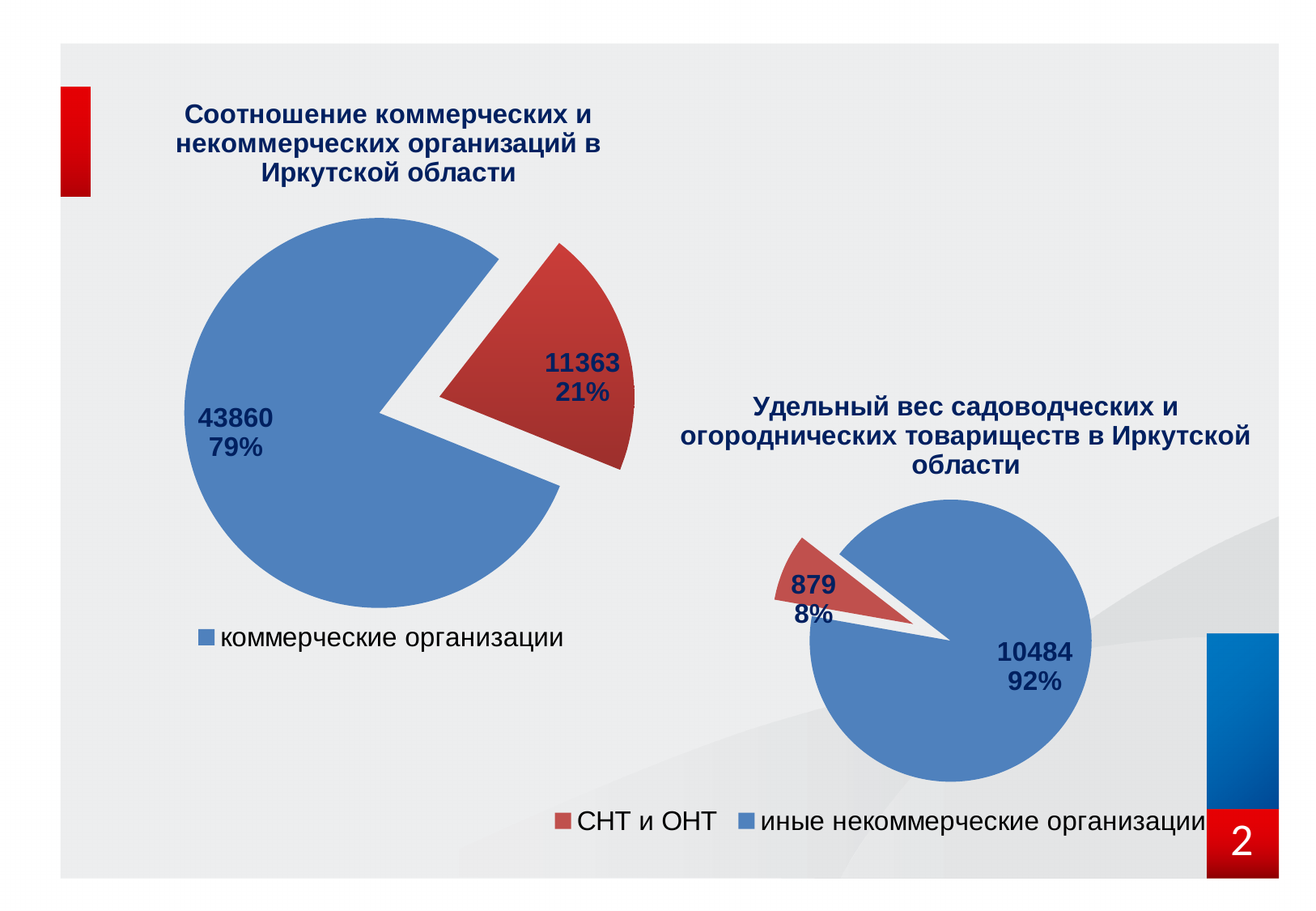

[unsupported chart]

### Chart:

| Category | Удельный вес садоводческих и огороднических товариществ в Иркутской области |
|---|---|
| СНТ и ОНТ | 879.0 |
| иные некоммерческие организации | 10484.0 |
2